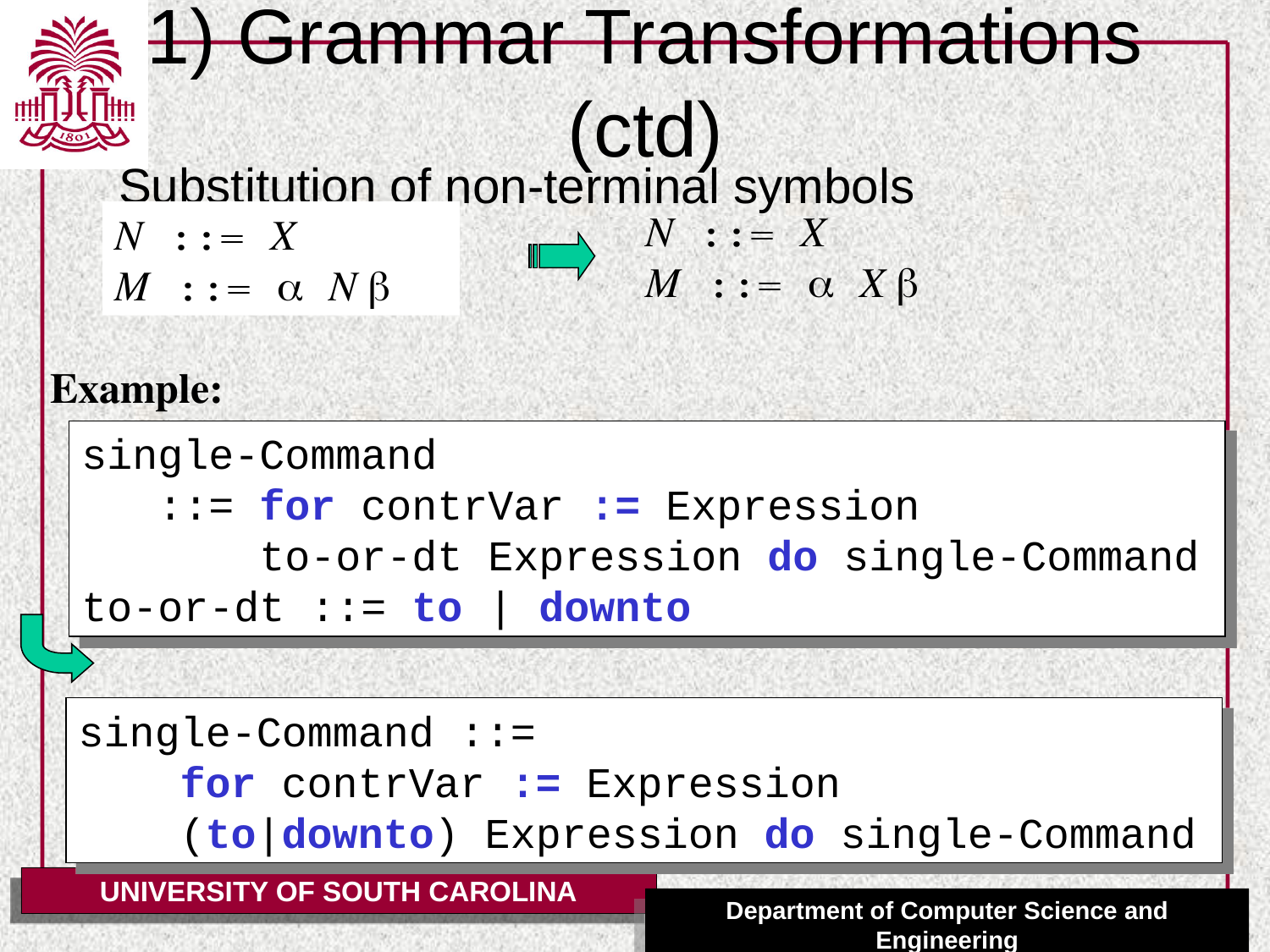

# 1) Grammar Transformations (ctd)
Substitution of non-terminal symbols
N ::= X
M ::= α X β

N ::= X
M ::= α N β

Example:
single-Command
   ::= for contrVar := Expression
       to-or-dt Expression do single-Command
to-or-dt ::= to | downto

single-Command ::=
    for contrVar := Expression
    (to|downto) Expression do single-Command